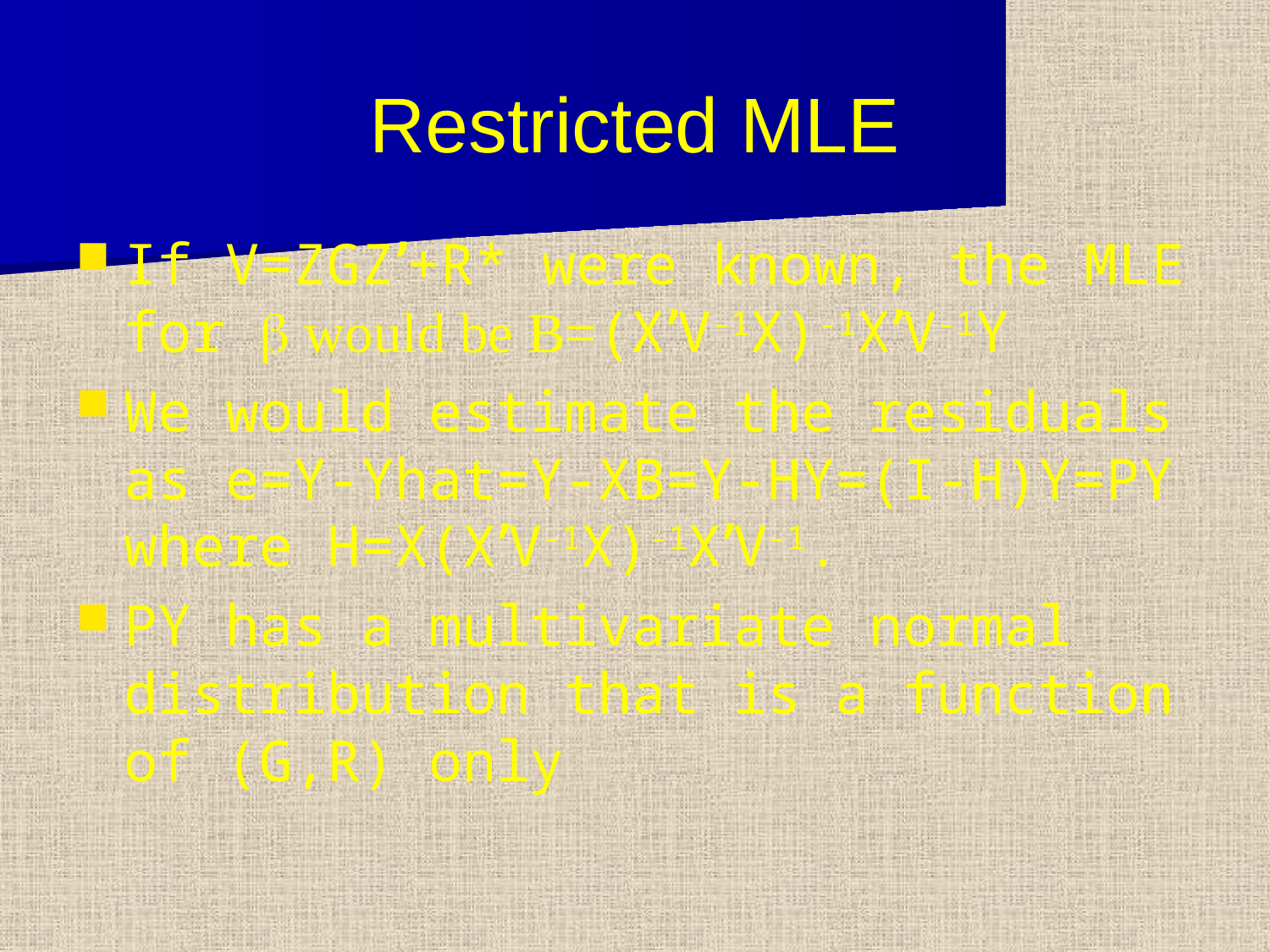

# Restricted MLE
If V=ZGZ’+R* were known, the MLE for β would be B=(X’V-1X)-1X’V-1Y
We would estimate the residuals as e=Y-Yhat=Y-XB=Y-HY=(I-H)Y=PY where H=X(X’V-1X)-1X’V-1.
PY has a multivariate normal distribution that is a function of (G,R) only